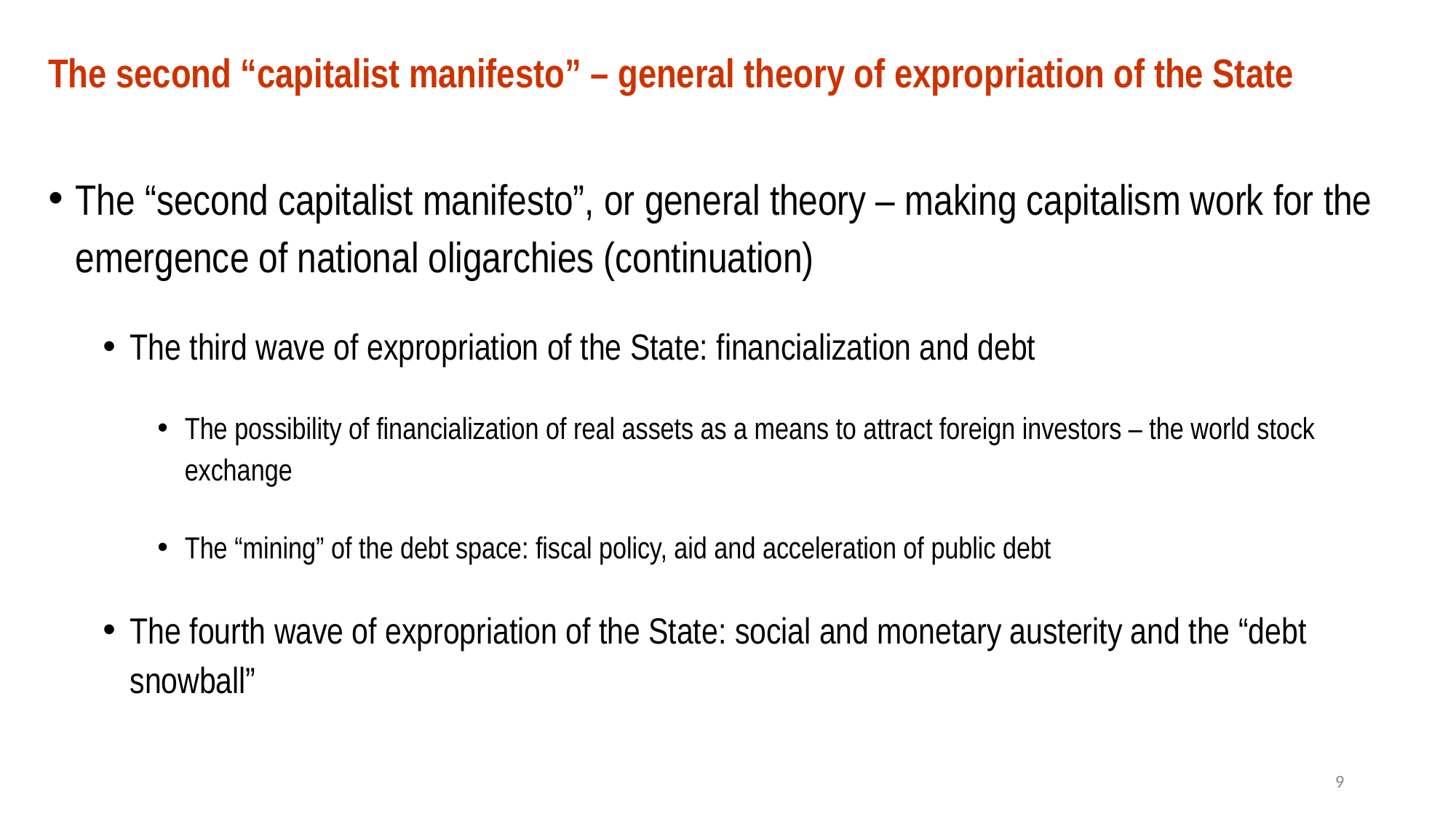

# The second “capitalist manifesto” – general theory of expropriation of the State
The “second capitalist manifesto”, or general theory – making capitalism work for the emergence of national oligarchies (continuation)
The third wave of expropriation of the State: financialization and debt
The possibility of financialization of real assets as a means to attract foreign investors – the world stock exchange
The “mining” of the debt space: fiscal policy, aid and acceleration of public debt
The fourth wave of expropriation of the State: social and monetary austerity and the “debt snowball”
9